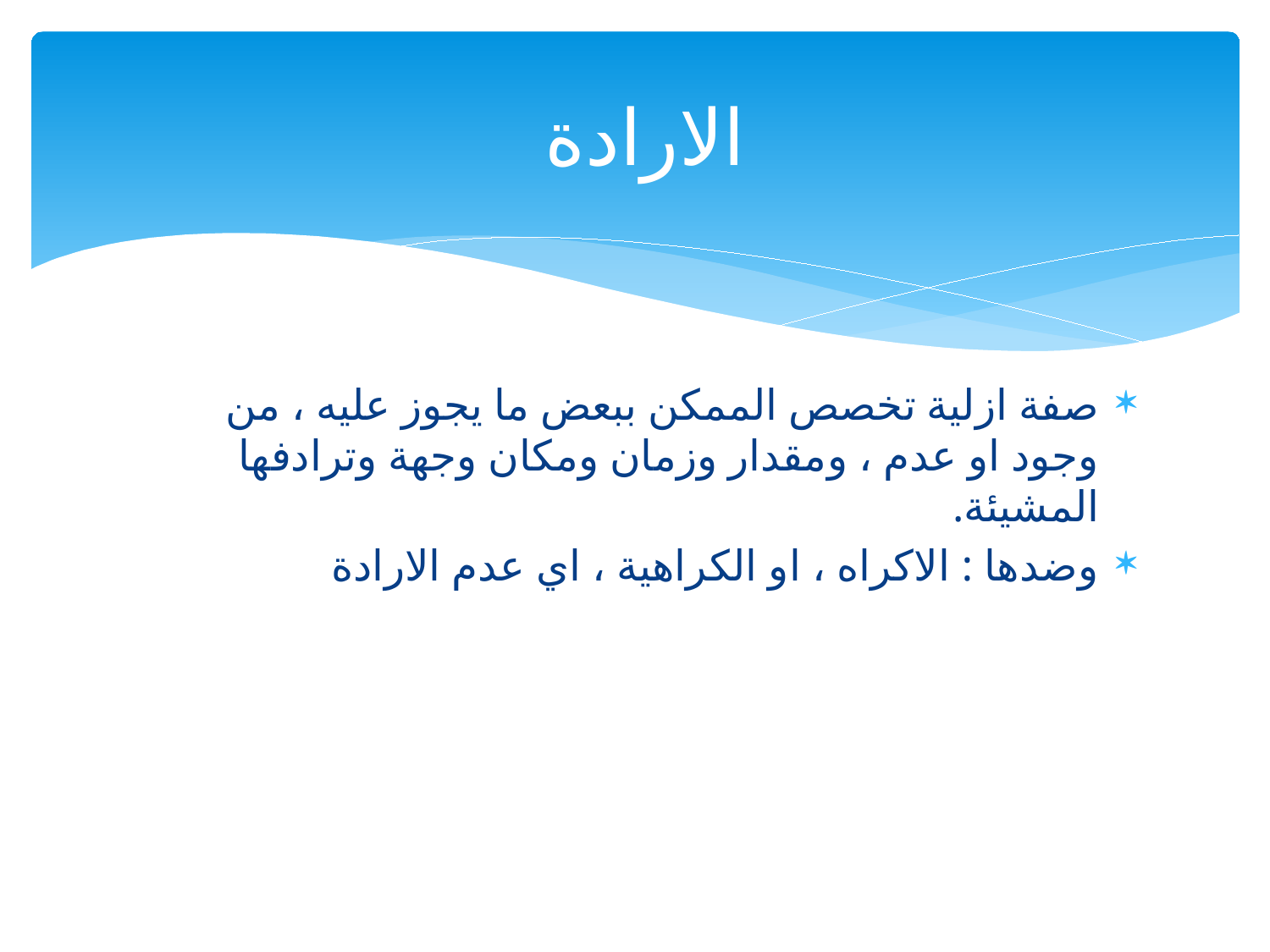

# الارادة
صفة ازلية تخصص الممكن ببعض ما يجوز عليه ، من وجود او عدم ، ومقدار وزمان ومكان وجهة وترادفها المشيئة.
وضدها : الاكراه ، او الكراهية ، اي عدم الارادة